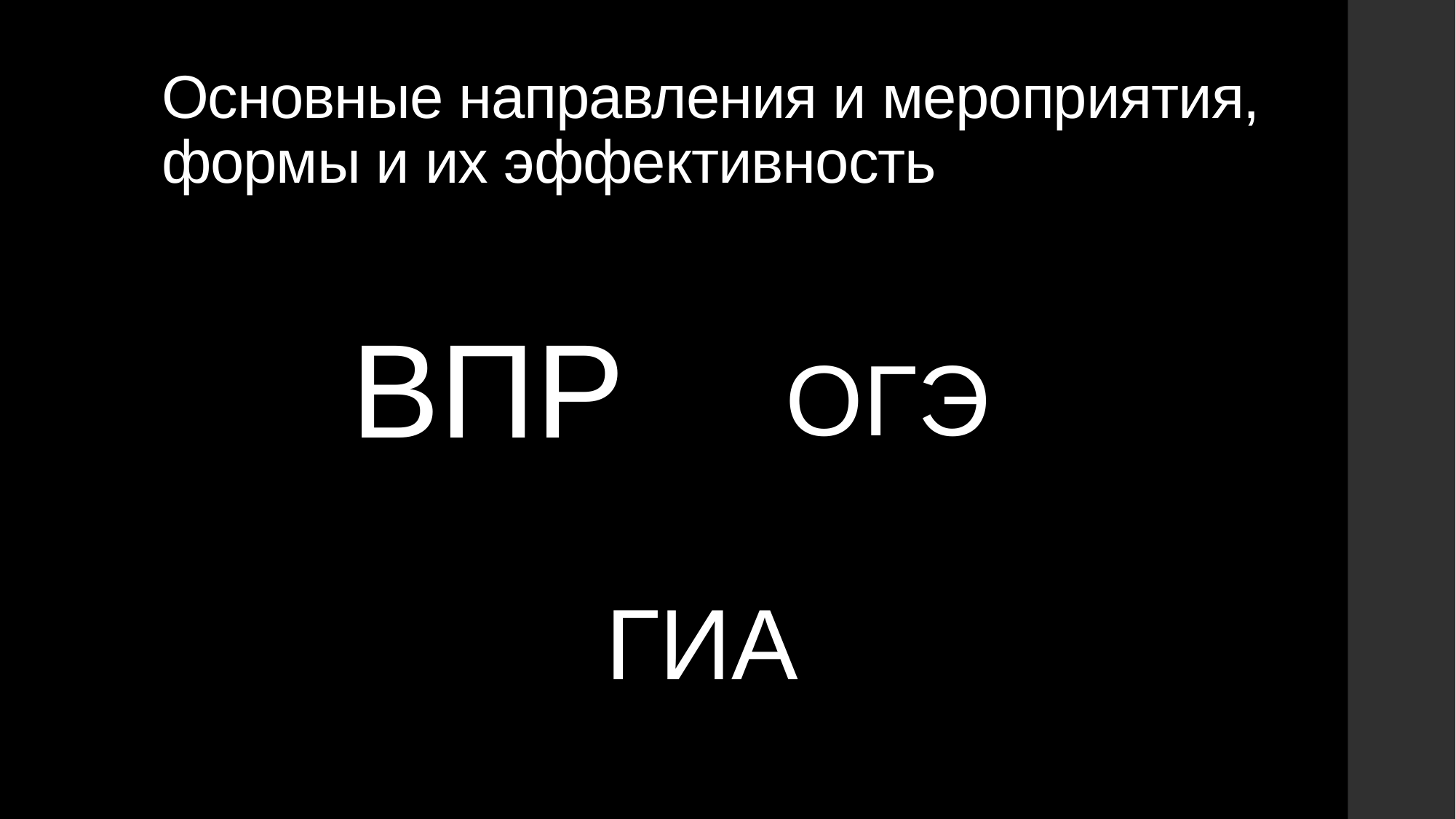

# Основные направления и мероприятия, формы и их эффективность
ВПР
ОГЭ
ГИА